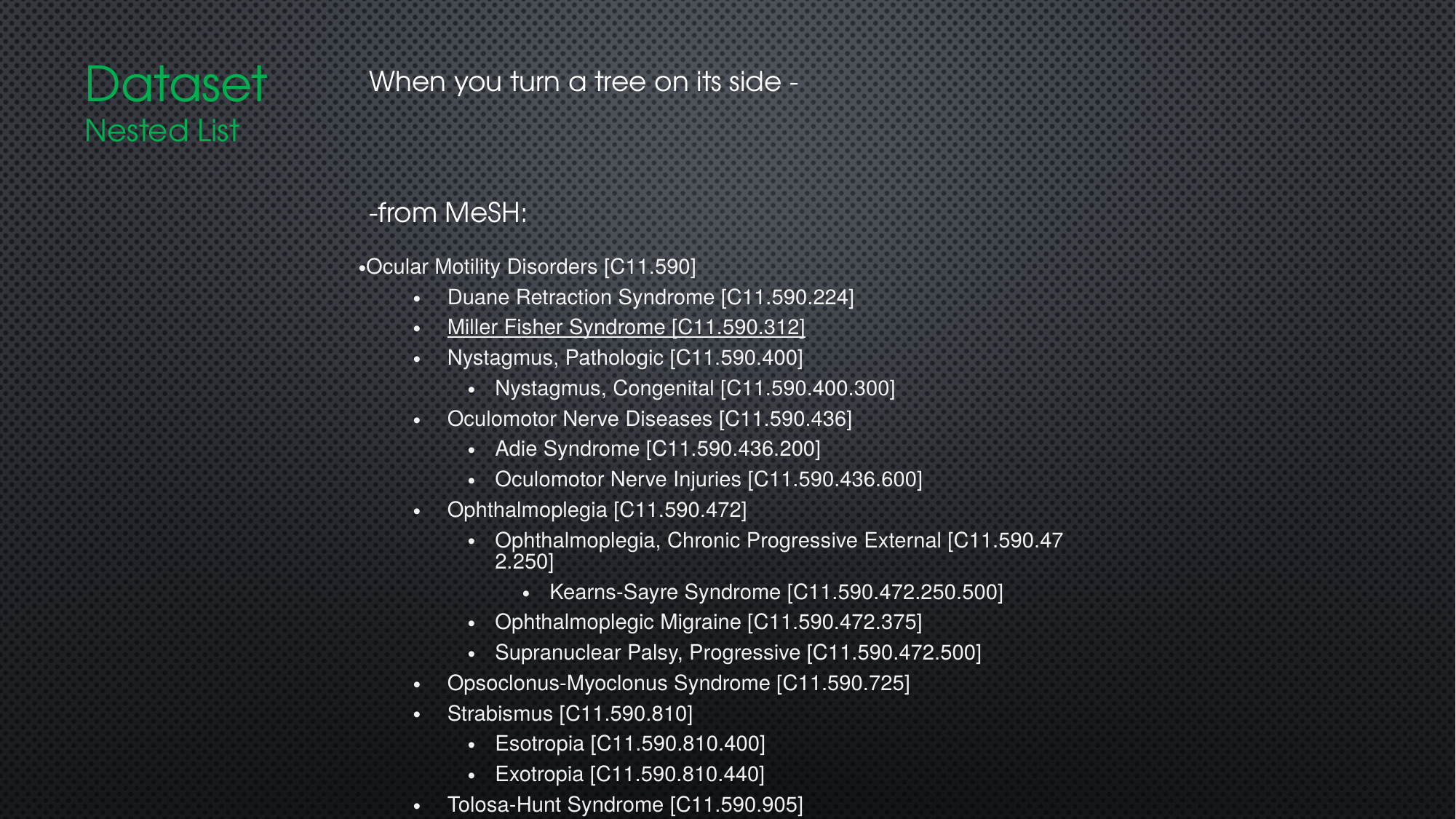

# Dataset Nested List
When you turn a tree on its side -

-from MeSH:
Ocular Motility Disorders [C11.590]
Duane Retraction Syndrome [C11.590.224]
Miller Fisher Syndrome [C11.590.312]
Nystagmus, Pathologic [C11.590.400]
Nystagmus, Congenital [C11.590.400.300]
Oculomotor Nerve Diseases [C11.590.436]
Adie Syndrome [C11.590.436.200]
Oculomotor Nerve Injuries [C11.590.436.600]
Ophthalmoplegia [C11.590.472]
Ophthalmoplegia, Chronic Progressive External [C11.590.472.250]
Kearns-Sayre Syndrome [C11.590.472.250.500]
Ophthalmoplegic Migraine [C11.590.472.375]
Supranuclear Palsy, Progressive [C11.590.472.500]
Opsoclonus-Myoclonus Syndrome [C11.590.725]
Strabismus [C11.590.810]
Esotropia [C11.590.810.400]
Exotropia [C11.590.810.440]
Tolosa-Hunt Syndrome [C11.590.905]